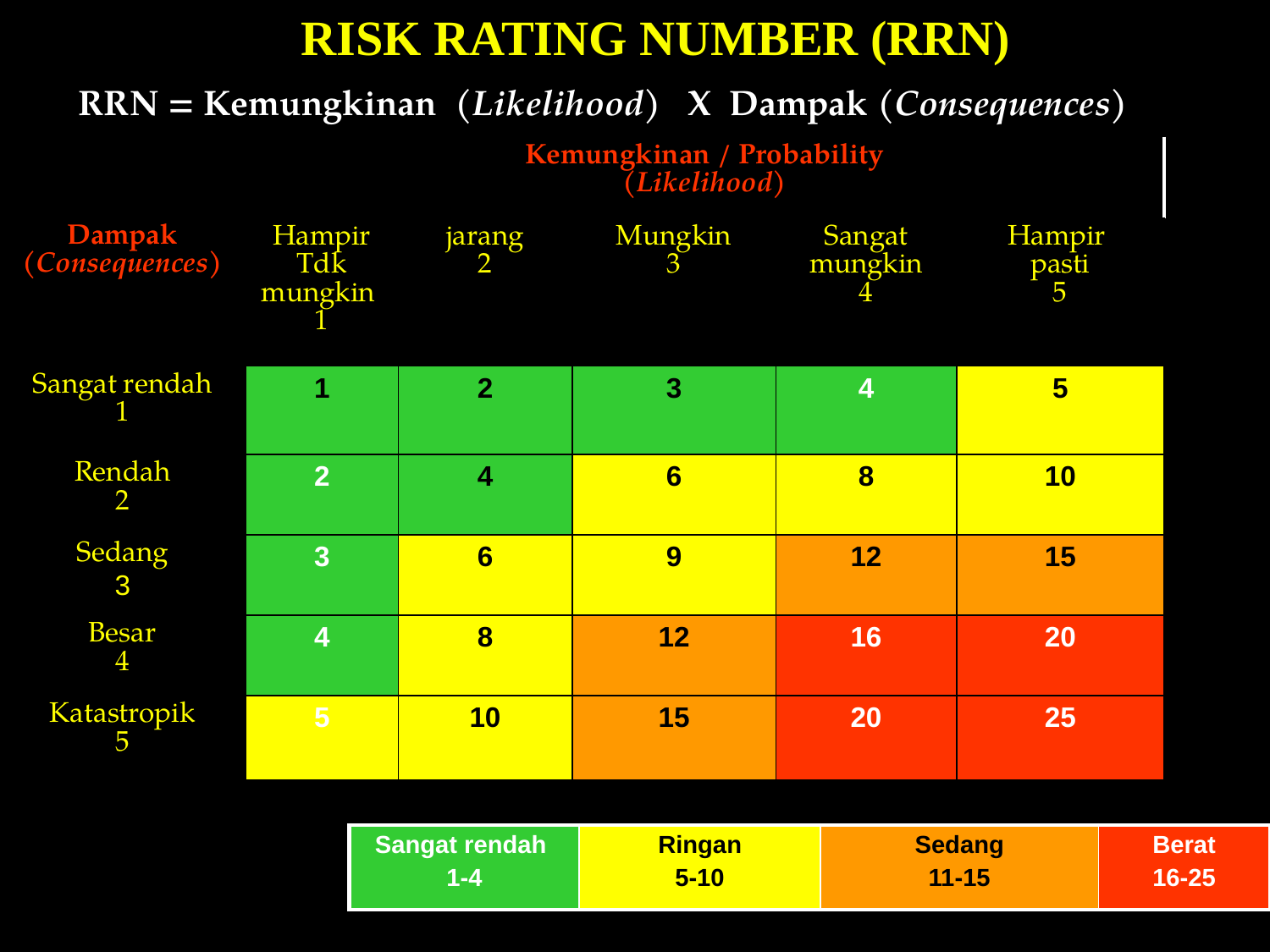

RISK RATING NUMBER (RRN)
RRN = Kemungkinan  (Likelihood)   X  Dampak (Consequences)

|  | Kemungkinan / Probability (Likelihood) |  |  |  |  |
| --- | --- | --- | --- | --- | --- |
| Dampak (Consequences) | Hampir Tdk mungkin 1 | jarang 2 | Mungkin 3 | Sangat mungkin 4 | Hampir pasti 5 |
| Sangat rendah 1 | 1 | 2 | 3 | 4 | 5 |
| Rendah 2 | 2 | 4 | 6 | 8 | 10 |
| Sedang 3 | 3 | 6 | 9 | 12 | 15 |
| Besar 4 | 4 | 8 | 12 | 16 | 20 |
| Katastropik 5 | 5 | 10 | 15 | 20 | 25 |
| Sangat rendah 1-4 | Ringan 5-10 | Sedang 11-15 | Berat 16-25 |
| --- | --- | --- | --- |
27